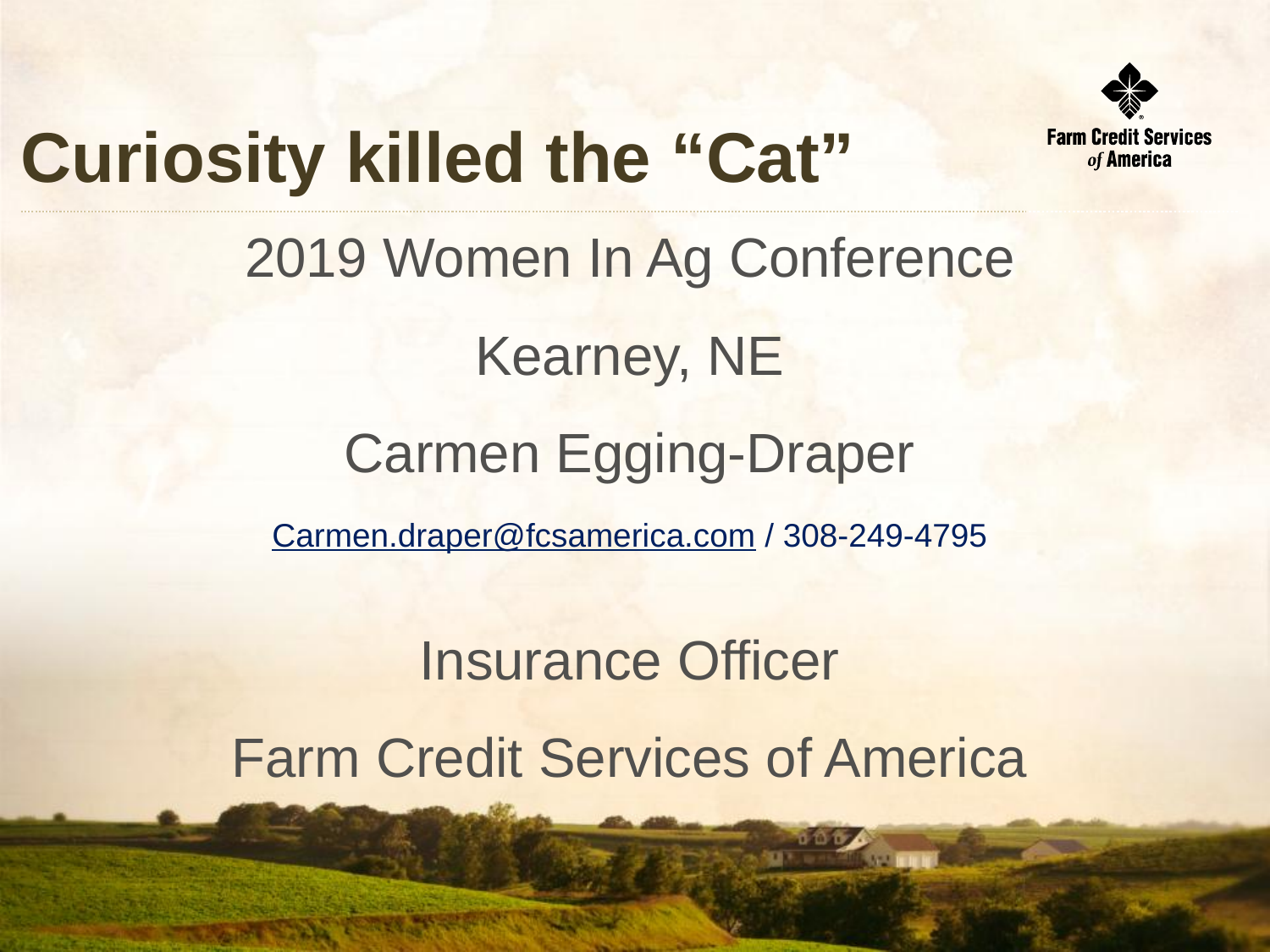

# Curiosity killed the “Cat”
2019 Women In Ag Conference
Kearney, NE
Carmen Egging-Draper
Carmen.draper@fcsamerica.com / 308-249-4795

Insurance Officer
Farm Credit Services of America